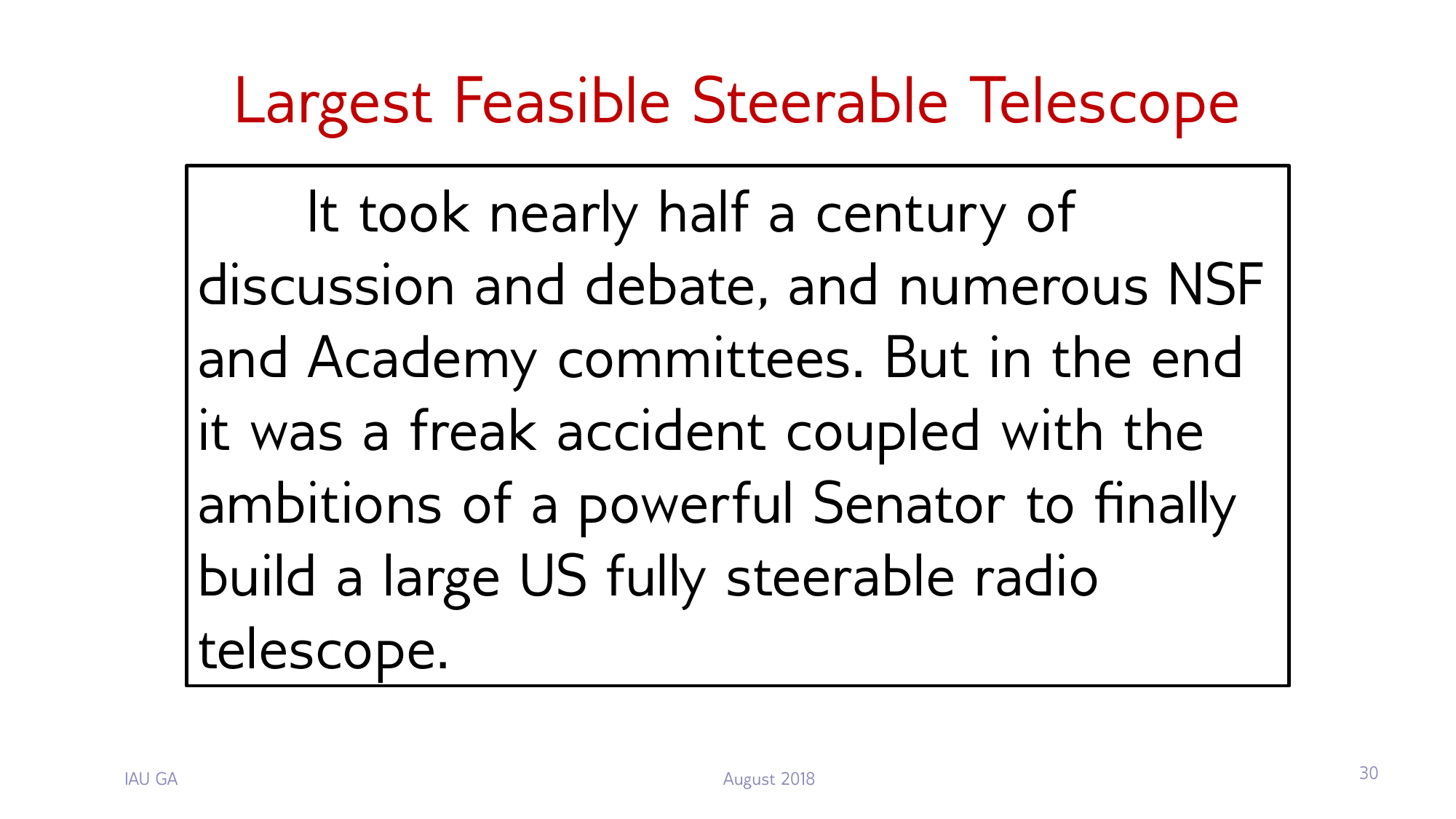

# Largest Feasible Steerable Telescope
	It took nearly half a century of discussion and debate, and numerous NSF and Academy committees. But in the end it was a freak accident coupled with the ambitions of a powerful Senator to finally build a large US fully steerable radio telescope.
IAU GA                                                                                                    August 2018
30